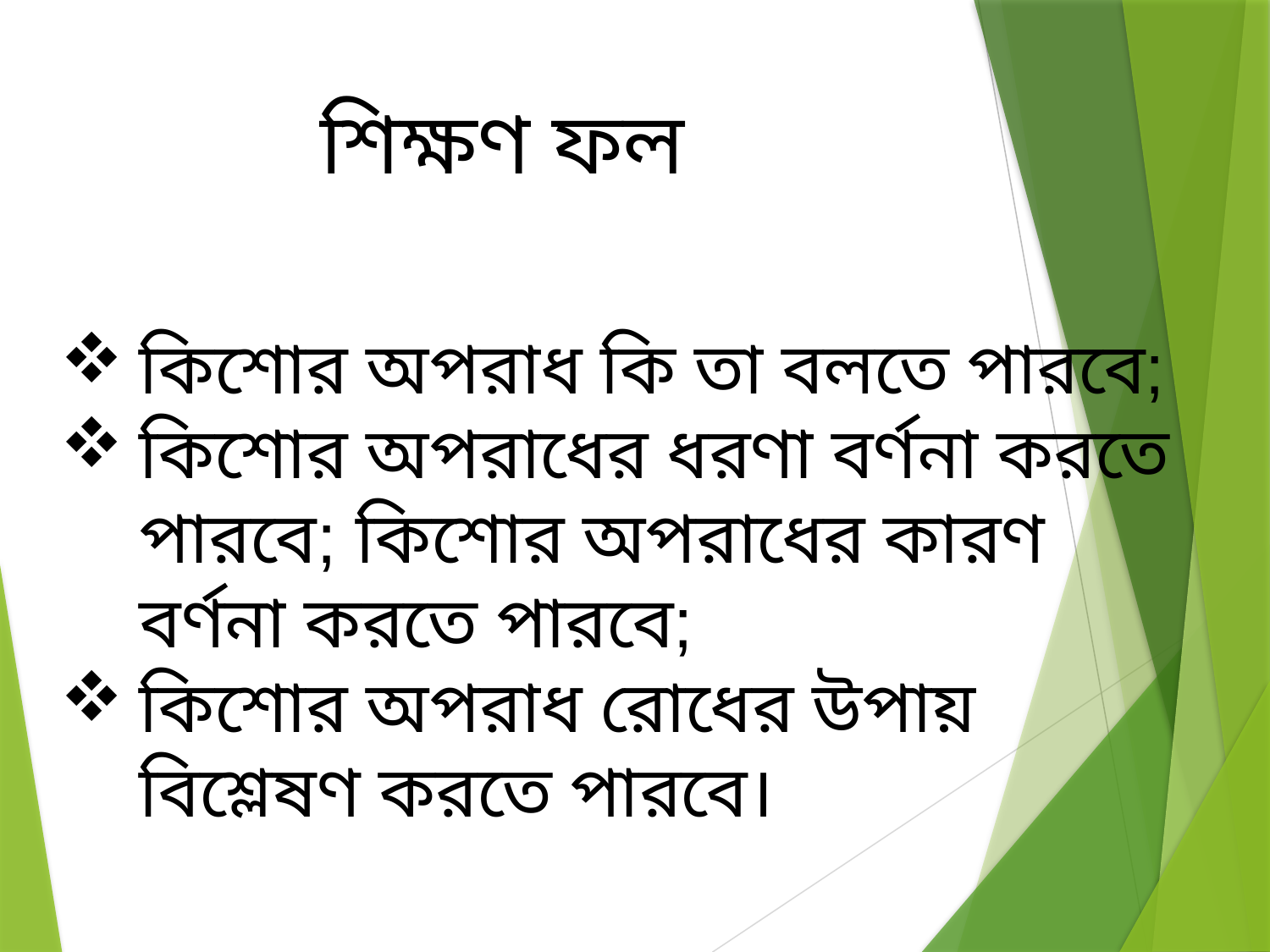

শিক্ষণ ফল
কিশোর অপরাধ কি তা বলতে পারবে;
কিশোর অপরাধের ধরণা বর্ণনা করতে পারবে; কিশোর অপরাধের কারণ বর্ণনা করতে পারবে;
কিশোর অপরাধ রোধের উপায় বিশ্লেষণ করতে পারবে।